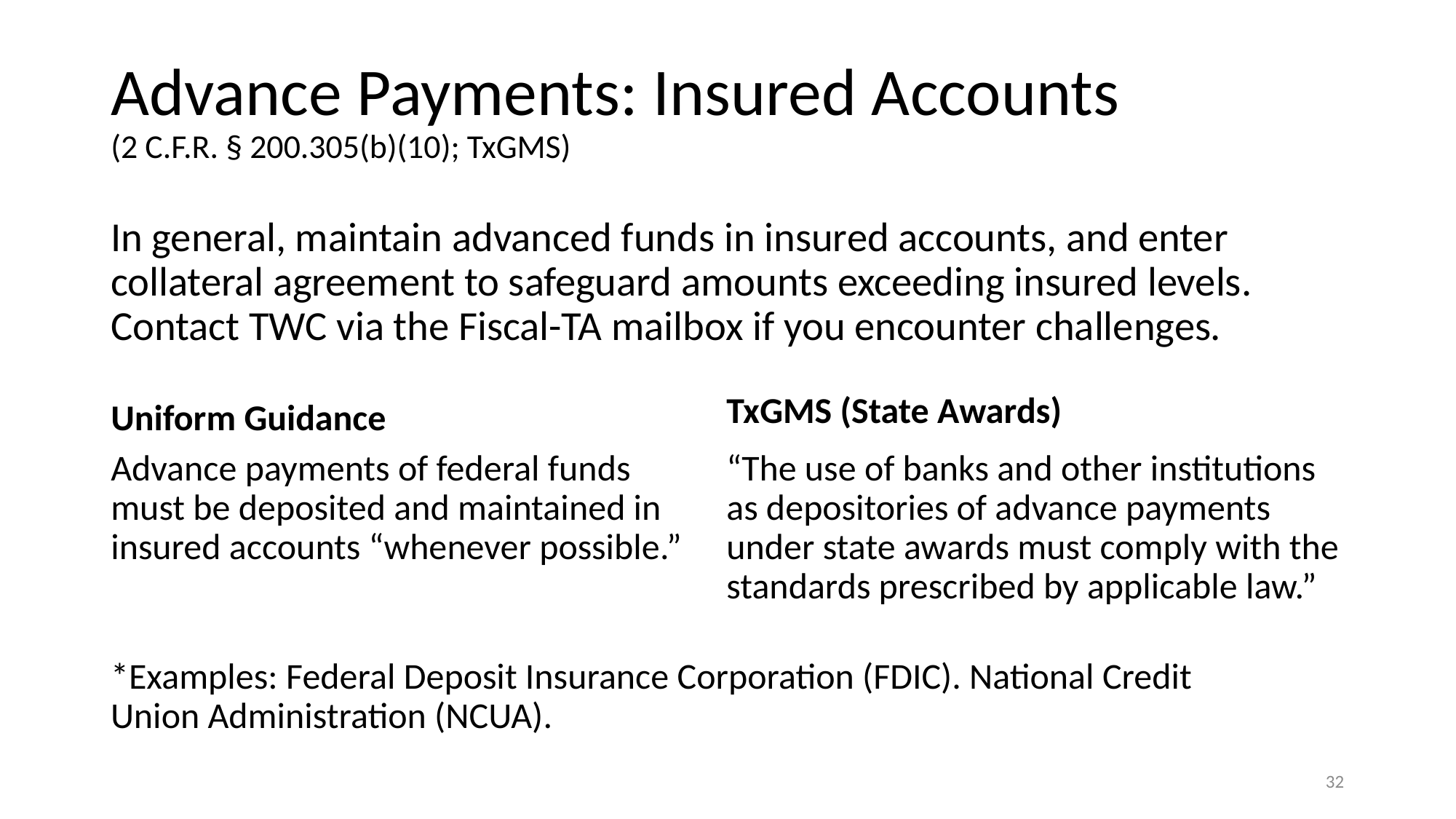

# Advance Payments: Insured Accounts (2 C.F.R. § 200.305(b)(10); TxGMS)
In general, maintain advanced funds in insured accounts, and enter collateral agreement to safeguard amounts exceeding insured levels. Contact TWC via the Fiscal-TA mailbox if you encounter challenges.
Uniform Guidance
TxGMS (State Awards)
Advance payments of federal funds must be deposited and maintained in insured accounts “whenever possible.”
“The use of banks and other institutions as depositories of advance payments under state awards must comply with the standards prescribed by applicable law.”
*Examples: Federal Deposit Insurance Corporation (FDIC). National Credit Union Administration (NCUA).
32